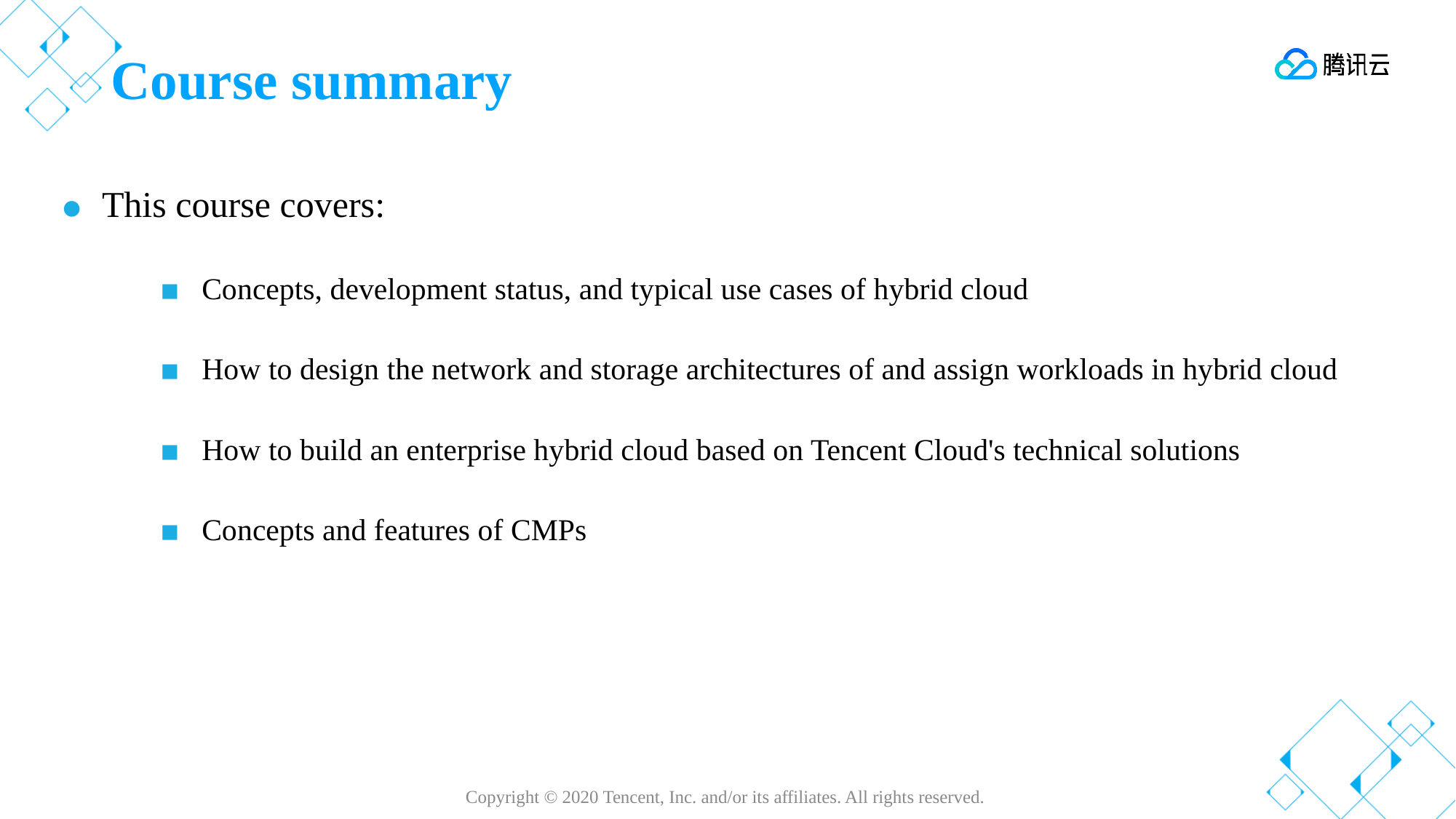

# Course summary
This course covers:
Concepts, development status, and typical use cases of hybrid cloud
How to design the network and storage architectures of and assign workloads in hybrid cloud
How to build an enterprise hybrid cloud based on Tencent Cloud's technical solutions
Concepts and features of CMPs
Copyright © 2020 Tencent, Inc. and/or its affiliates. All rights reserved.